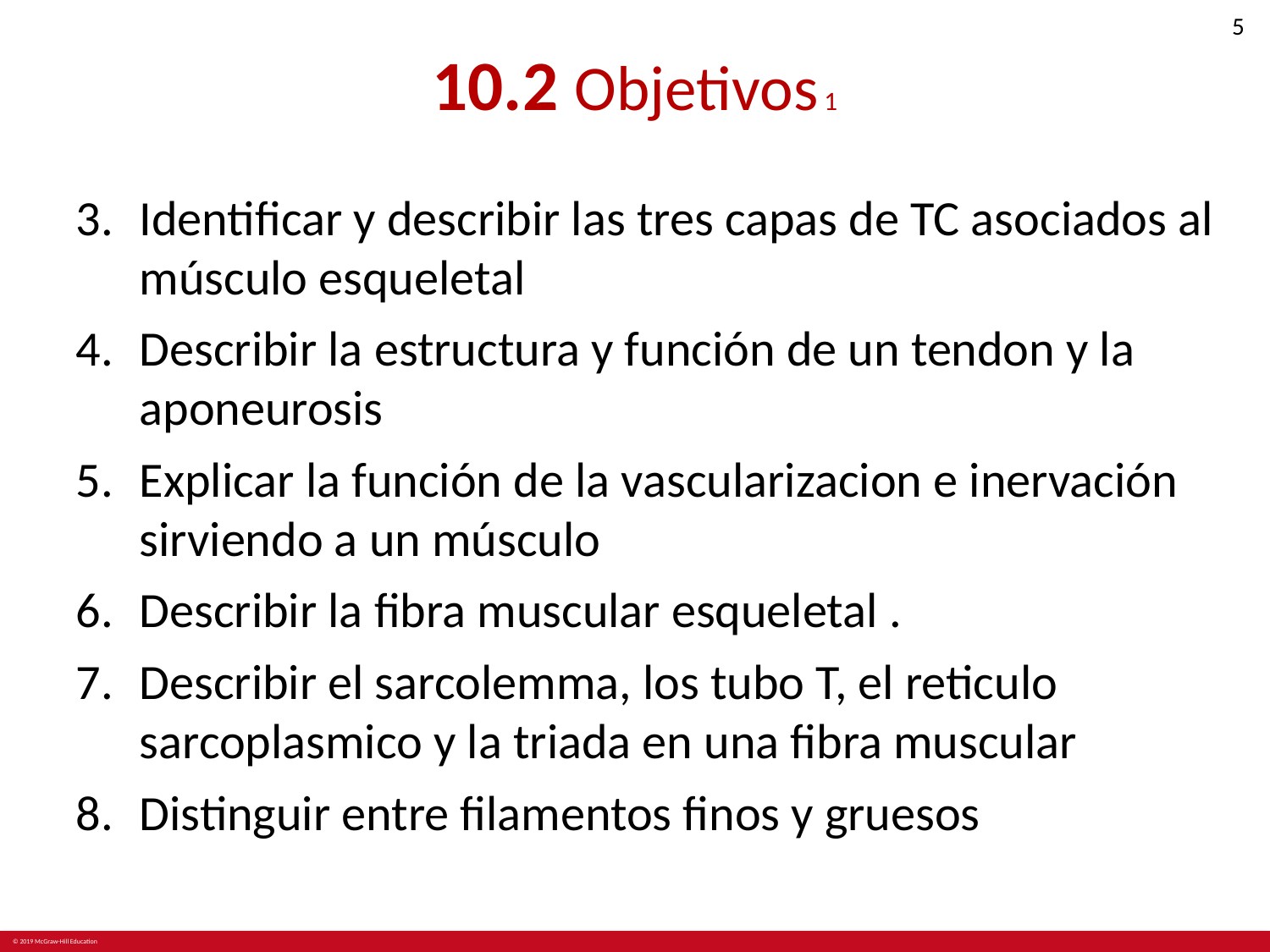

# 10.2 Objetivos 1
Identificar y describir las tres capas de TC asociados al músculo esqueletal
Describir la estructura y función de un tendon y la aponeurosis
Explicar la función de la vascularizacion e inervación sirviendo a un músculo
Describir la fibra muscular esqueletal .
Describir el sarcolemma, los tubo T, el reticulo sarcoplasmico y la triada en una fibra muscular
Distinguir entre filamentos finos y gruesos